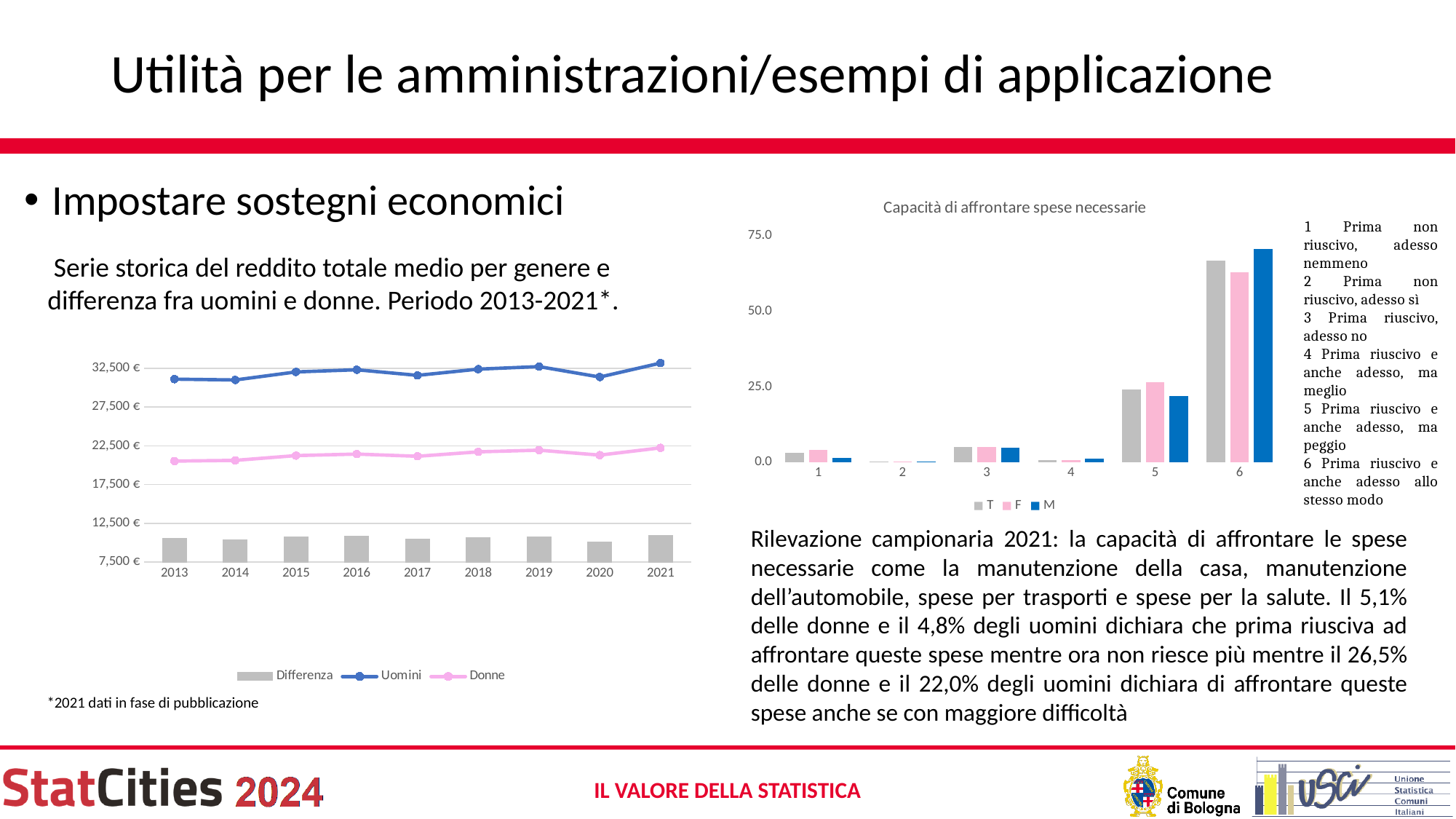

# Utilità per le amministrazioni/esempi di applicazione
Impostare sostegni economici

### Chart: Capacità di affrontare spese necessarie

| Category | T | F | M |
|---|---|---|---|
| 1 | 3.16 | 4.015000000000001 | 1.5375 |
| 2 | 0.175 | 0.175 | 0.175 |
| 3 | 5.03 | 5.05 | 4.755 |
| 4 | 0.71 | 0.7925 | 1.115 |
| 5 | 24.0 | 26.5 | 22.0 |
| 6 | 66.75 | 63.0 | 70.75 |
1 Prima non riuscivo, adesso nemmeno
2 Prima non riuscivo, adesso sì
3 Prima riuscivo, adesso no
4 Prima riuscivo e anche adesso, ma meglio
5 Prima riuscivo e anche adesso, ma peggio
6 Prima riuscivo e anche adesso allo stesso modo
 Serie storica del reddito totale medio per genere e differenza fra uomini e donne. Periodo 2013-2021*.

### Chart

| Category | Differenza | Uomini | Donne |
|---|---|---|---|
| 2013 | 10569.650000000001 | 31096.86 | 20527.21 |
| 2014 | 10370.64 | 30993.44 | 20622.8 |
| 2015 | 10791.68 | 32029.53 | 21237.85 |
| 2016 | 10873.099999999999 | 32304.96 | 21431.86 |
| 2017 | 10437.84 | 31587.84 | 21150.0 |
| 2018 | 10667.079999999998 | 32388.91 | 21721.83 |
| 2019 | 10778.91 | 32716.59 | 21937.68 |
| 2020 | 10066.349999999999 | 31368.62 | 21302.27 |
| 2021 | 10934.170000000002 | 33172.33 | 22238.16 |
Rilevazione campionaria 2021: la capacità di affrontare le spese necessarie come la manutenzione della casa, manutenzione dell’automobile, spese per trasporti e spese per la salute. Il 5,1% delle donne e il 4,8% degli uomini dichiara che prima riusciva ad affrontare queste spese mentre ora non riesce più mentre il 26,5% delle donne e il 22,0% degli uomini dichiara di affrontare queste spese anche se con maggiore difficoltà
*2021 dati in fase di pubblicazione